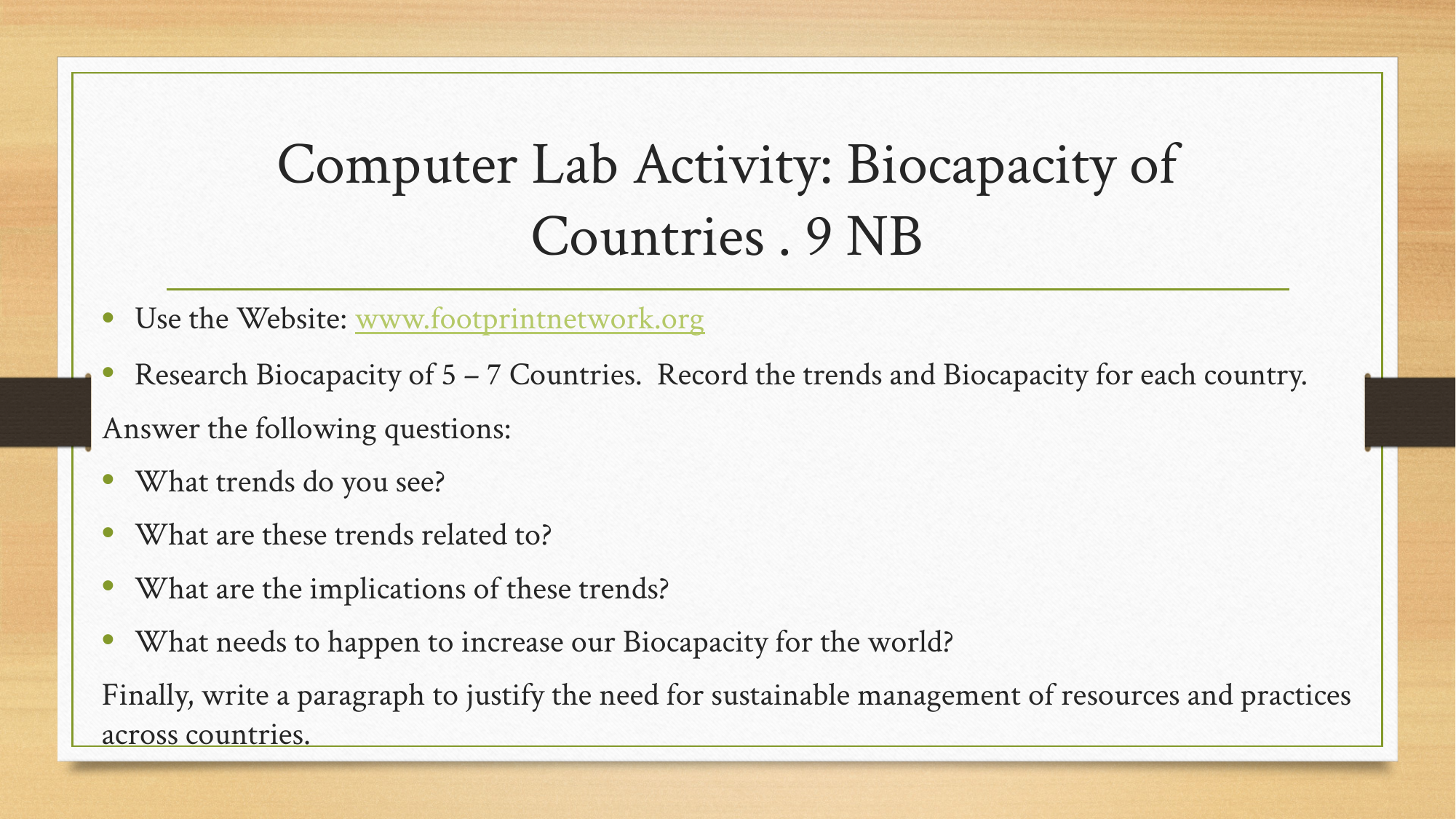

# Computer Lab Activity: Biocapacity of Countries . 9 NB
Use the Website: www.footprintnetwork.org
Research Biocapacity of 5 – 7 Countries.  Record the trends and Biocapacity for each country.
Answer the following questions:
What trends do you see?
What are these trends related to?
What are the implications of these trends?
What needs to happen to increase our Biocapacity for the world?
Finally, write a paragraph to justify the need for sustainable management of resources and practices across countries.